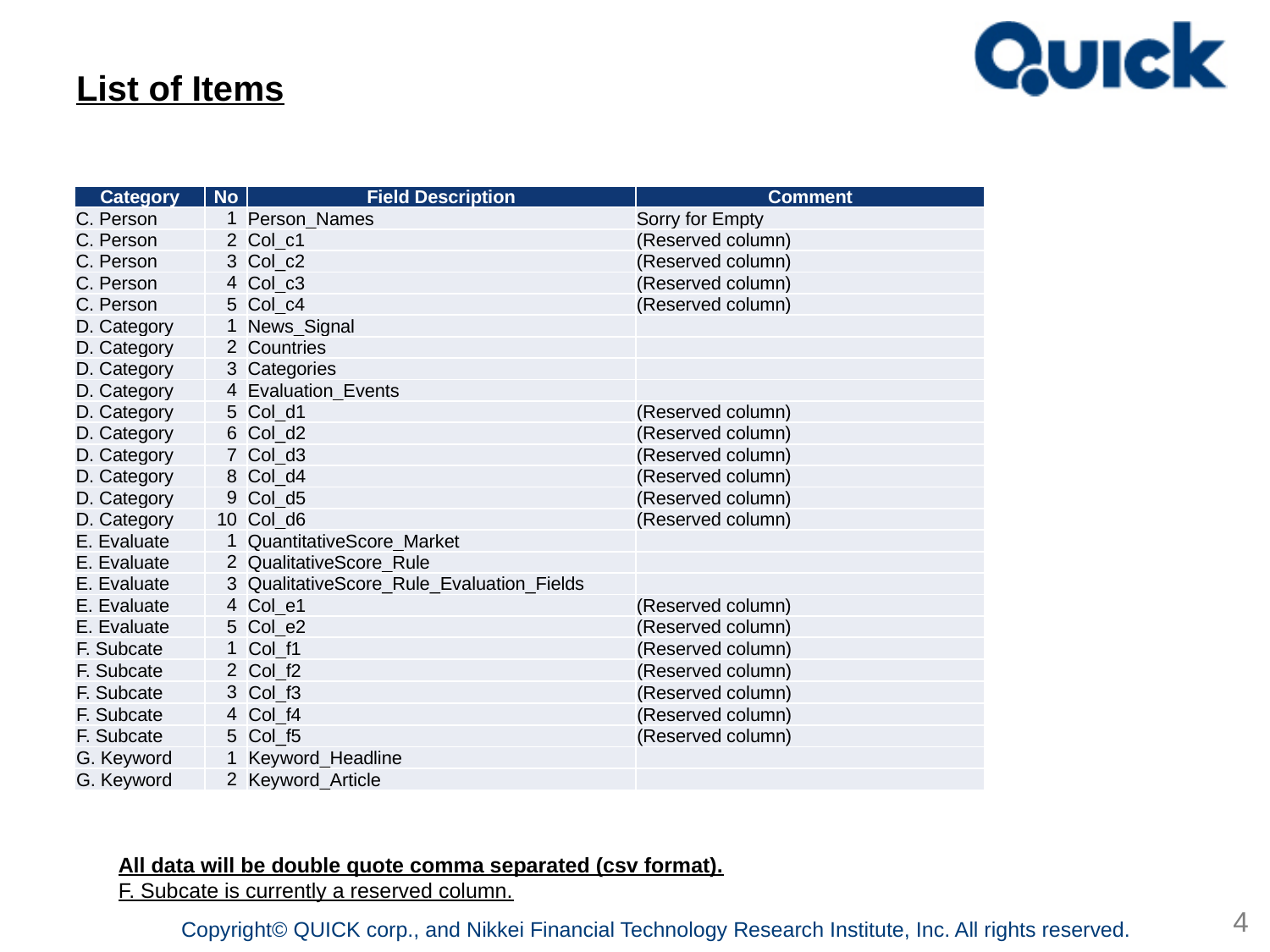

# List of Items
| Category | No | Field Description | Comment |
| --- | --- | --- | --- |
| C. Person | 1 | Person\_Names | Sorry for Empty |
| C. Person | 2 | Col\_c1 | (Reserved column) |
| C. Person | 3 | Col\_c2 | (Reserved column) |
| C. Person | 4 | Col\_c3 | (Reserved column) |
| C. Person | 5 | Col\_c4 | (Reserved column) |
| D. Category | 1 | News\_Signal |  |
| D. Category | 2 | Countries |  |
| D. Category | 3 | Categories |  |
| D. Category | 4 | Evaluation\_Events |  |
| D. Category | 5 | Col\_d1 | (Reserved column) |
| D. Category | 6 | Col\_d2 | (Reserved column) |
| D. Category | 7 | Col\_d3 | (Reserved column) |
| D. Category | 8 | Col\_d4 | (Reserved column) |
| D. Category | 9 | Col\_d5 | (Reserved column) |
| D. Category | 10 | Col\_d6 | (Reserved column) |
| E. Evaluate | 1 | QuantitativeScore\_Market |  |
| E. Evaluate | 2 | QualitativeScore\_Rule |  |
| E. Evaluate | 3 | QualitativeScore\_Rule\_Evaluation\_Fields |  |
| E. Evaluate | 4 | Col\_e1 | (Reserved column) |
| E. Evaluate | 5 | Col\_e2 | (Reserved column) |
| F. Subcate | 1 | Col\_f1 | (Reserved column) |
| F. Subcate | 2 | Col\_f2 | (Reserved column) |
| F. Subcate | 3 | Col\_f3 | (Reserved column) |
| F. Subcate | 4 | Col\_f4 | (Reserved column) |
| F. Subcate | 5 | Col\_f5 | (Reserved column) |
| G. Keyword | 1 | Keyword\_Headline |  |
| G. Keyword | 2 | Keyword\_Article |  |
All data will be double quote comma separated (csv format).
F. Subcate is currently a reserved column.
4